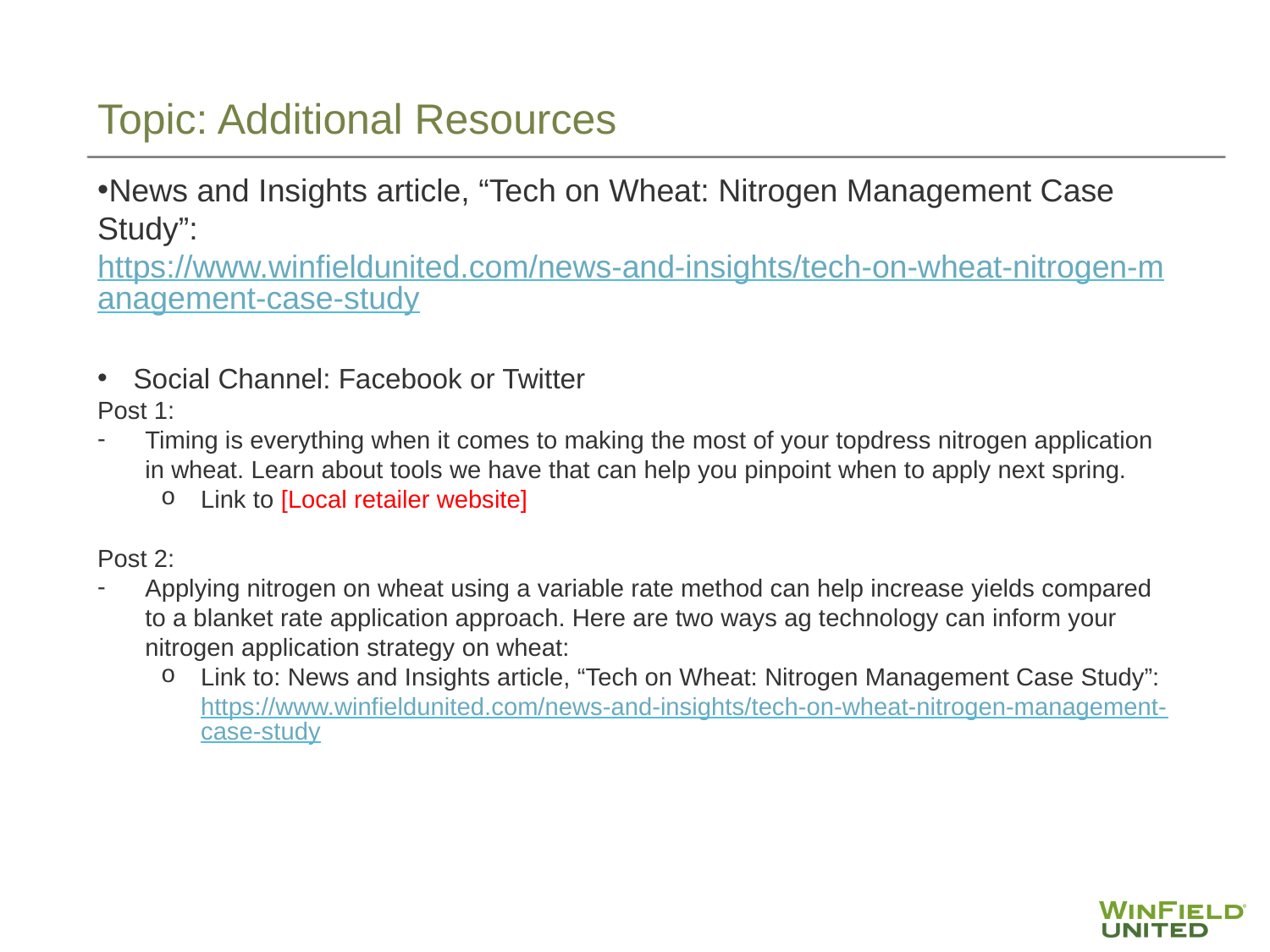

# Topic: Additional Resources
News and Insights article, “Tech on Wheat: Nitrogen Management Case Study”: https://www.winfieldunited.com/news-and-insights/tech-on-wheat-nitrogen-management-case-study

Social Channel: Facebook or Twitter
Post 1:
Timing is everything when it comes to making the most of your topdress nitrogen application in wheat. Learn about tools we have that can help you pinpoint when to apply next spring.
Link to [Local retailer website]

Post 2:
Applying nitrogen on wheat using a variable rate method can help increase yields compared to a blanket rate application approach. Here are two ways ag technology can inform your nitrogen application strategy on wheat:
Link to: News and Insights article, “Tech on Wheat: Nitrogen Management Case Study”: https://www.winfieldunited.com/news-and-insights/tech-on-wheat-nitrogen-management-case-study